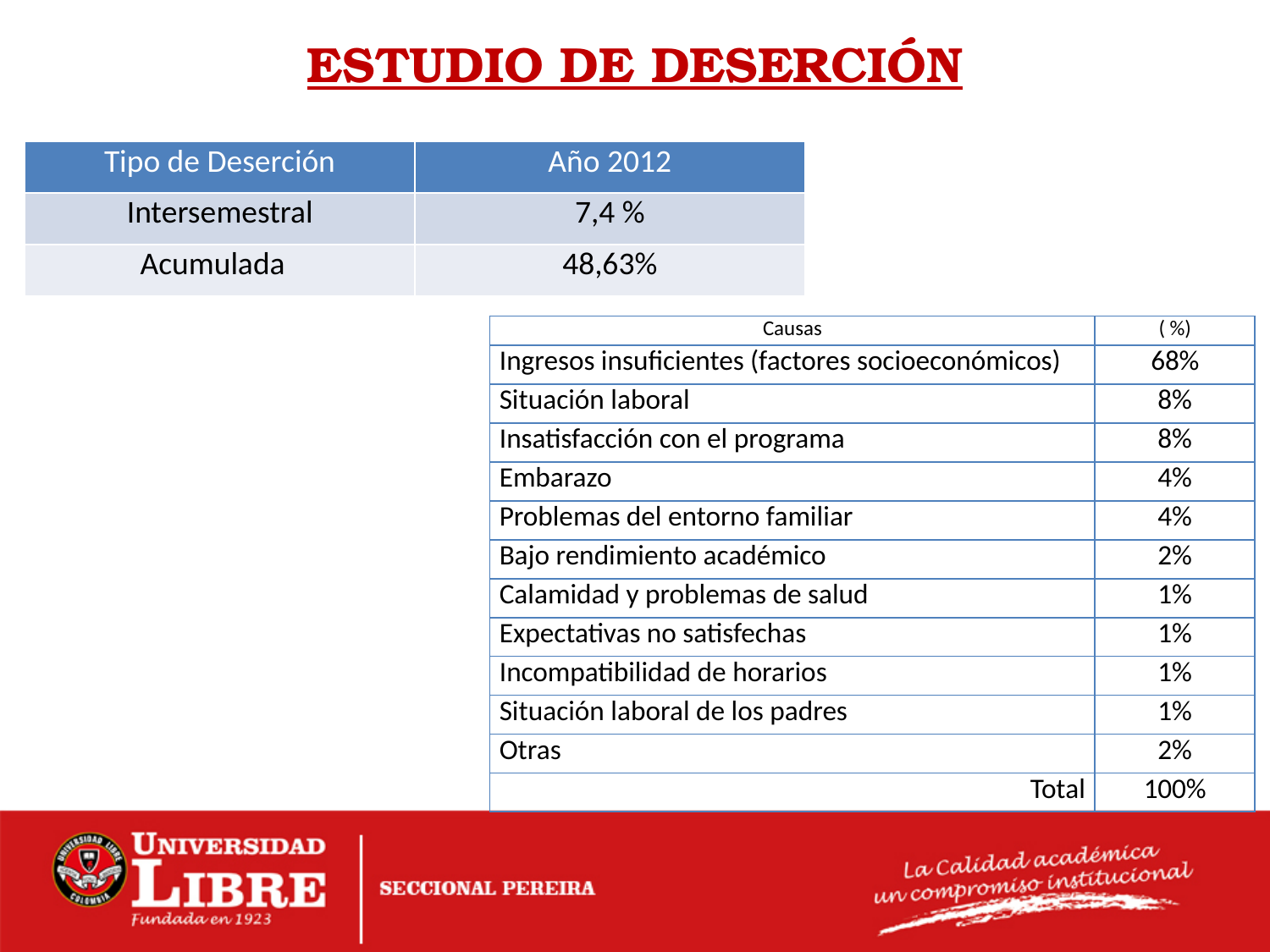

ESTUDIO DE DESERCIÓN
| Tipo de Deserción | Año 2012 |
| --- | --- |
| Intersemestral | 7,4 % |
| Acumulada | 48,63% |
| Causas | ( %) |
| --- | --- |
| Ingresos insuficientes (factores socioeconómicos) | 68% |
| Situación laboral | 8% |
| Insatisfacción con el programa | 8% |
| Embarazo | 4% |
| Problemas del entorno familiar | 4% |
| Bajo rendimiento académico | 2% |
| Calamidad y problemas de salud | 1% |
| Expectativas no satisfechas | 1% |
| Incompatibilidad de horarios | 1% |
| Situación laboral de los padres | 1% |
| Otras | 2% |
| Total | 100% |